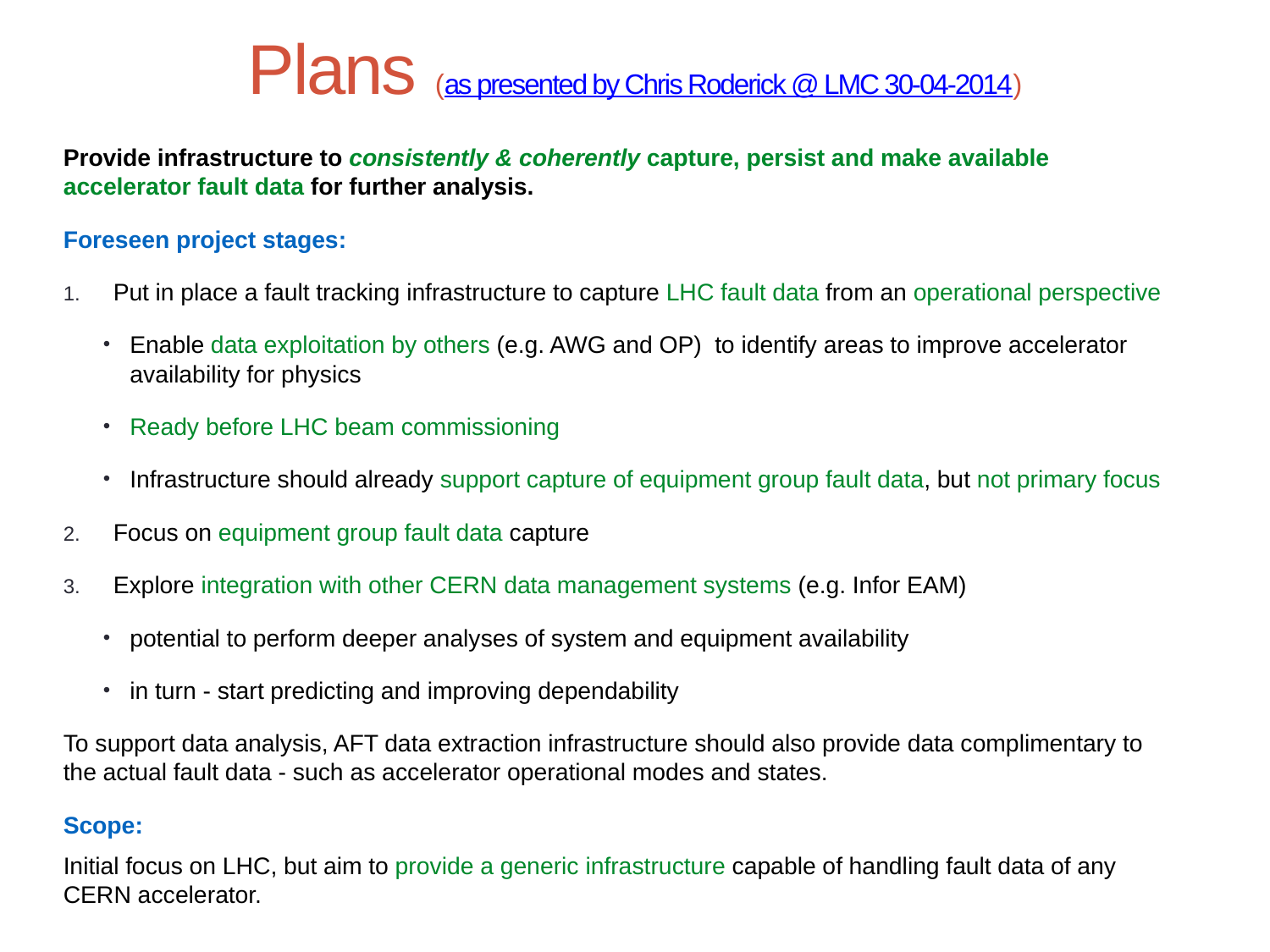

Plans (as presented by Chris Roderick @ LMC 30-04-2014)
Provide infrastructure to consistently & coherently capture, persist and make available accelerator fault data for further analysis.
Foreseen project stages:
Put in place a fault tracking infrastructure to capture LHC fault data from an operational perspective
Enable data exploitation by others (e.g. AWG and OP)  to identify areas to improve accelerator availability for physics
Ready before LHC beam commissioning
Infrastructure should already support capture of equipment group fault data, but not primary focus
Focus on equipment group fault data capture
Explore integration with other CERN data management systems (e.g. Infor EAM)
potential to perform deeper analyses of system and equipment availability
in turn - start predicting and improving dependability
To support data analysis, AFT data extraction infrastructure should also provide data complimentary to the actual fault data - such as accelerator operational modes and states.
Scope:
Initial focus on LHC, but aim to provide a generic infrastructure capable of handling fault data of any CERN accelerator.